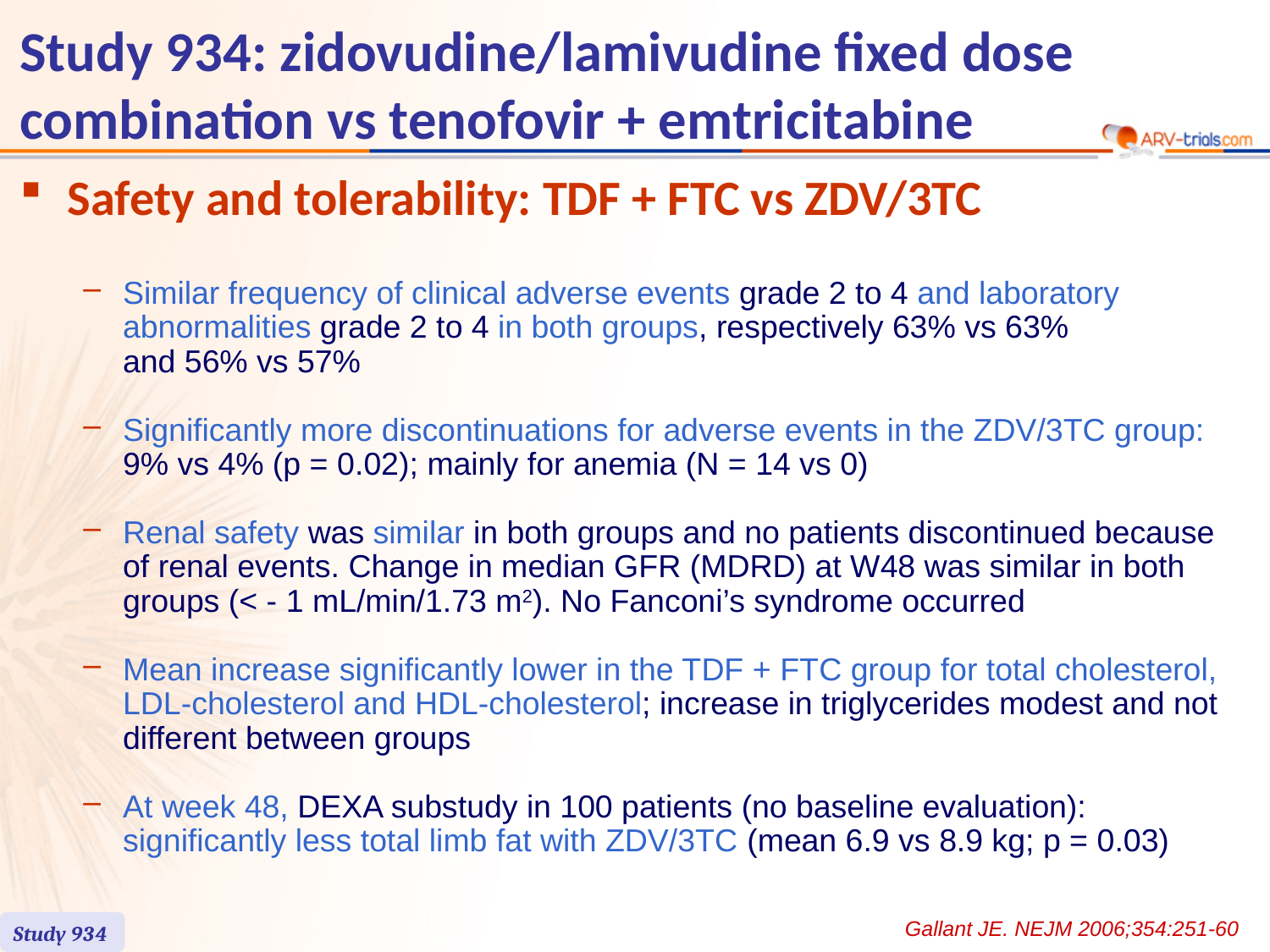

# Study 934: zidovudine/lamivudine fixed dose combination vs tenofovir + emtricitabine
Safety and tolerability: TDF + FTC vs ZDV/3TC
Similar frequency of clinical adverse events grade 2 to 4 and laboratory abnormalities grade 2 to 4 in both groups, respectively 63% vs 63%
and 56% vs 57%
Significantly more discontinuations for adverse events in the ZDV/3TC group: 9% vs 4% (p = 0.02); mainly for anemia (N = 14 vs 0)
Renal safety was similar in both groups and no patients discontinued because of renal events. Change in median GFR (MDRD) at W48 was similar in both groups (< - 1 mL/min/1.73 m2). No Fanconi’s syndrome occurred
Mean increase significantly lower in the TDF + FTC group for total cholesterol, LDL-cholesterol and HDL-cholesterol; increase in triglycerides modest and not different between groups
At week 48, DEXA substudy in 100 patients (no baseline evaluation): significantly less total limb fat with ZDV/3TC (mean 6.9 vs 8.9 kg; p = 0.03)
Gallant JE. NEJM 2006;354:251-60

Study 934